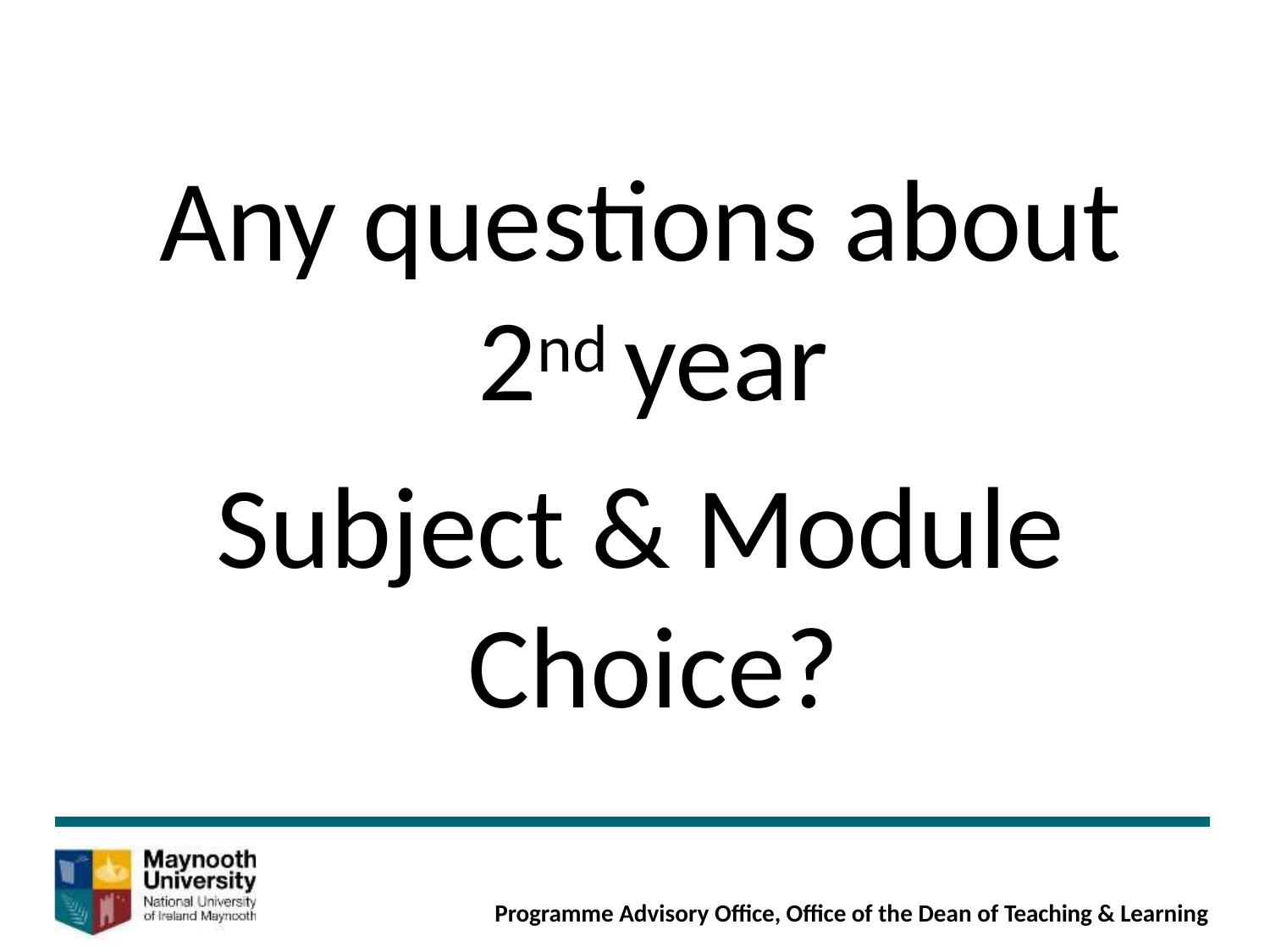

Any questions about  2nd	year
Subject & Module  Choice?
Programme Advisory Office, Office of the Dean of Teaching & Learning